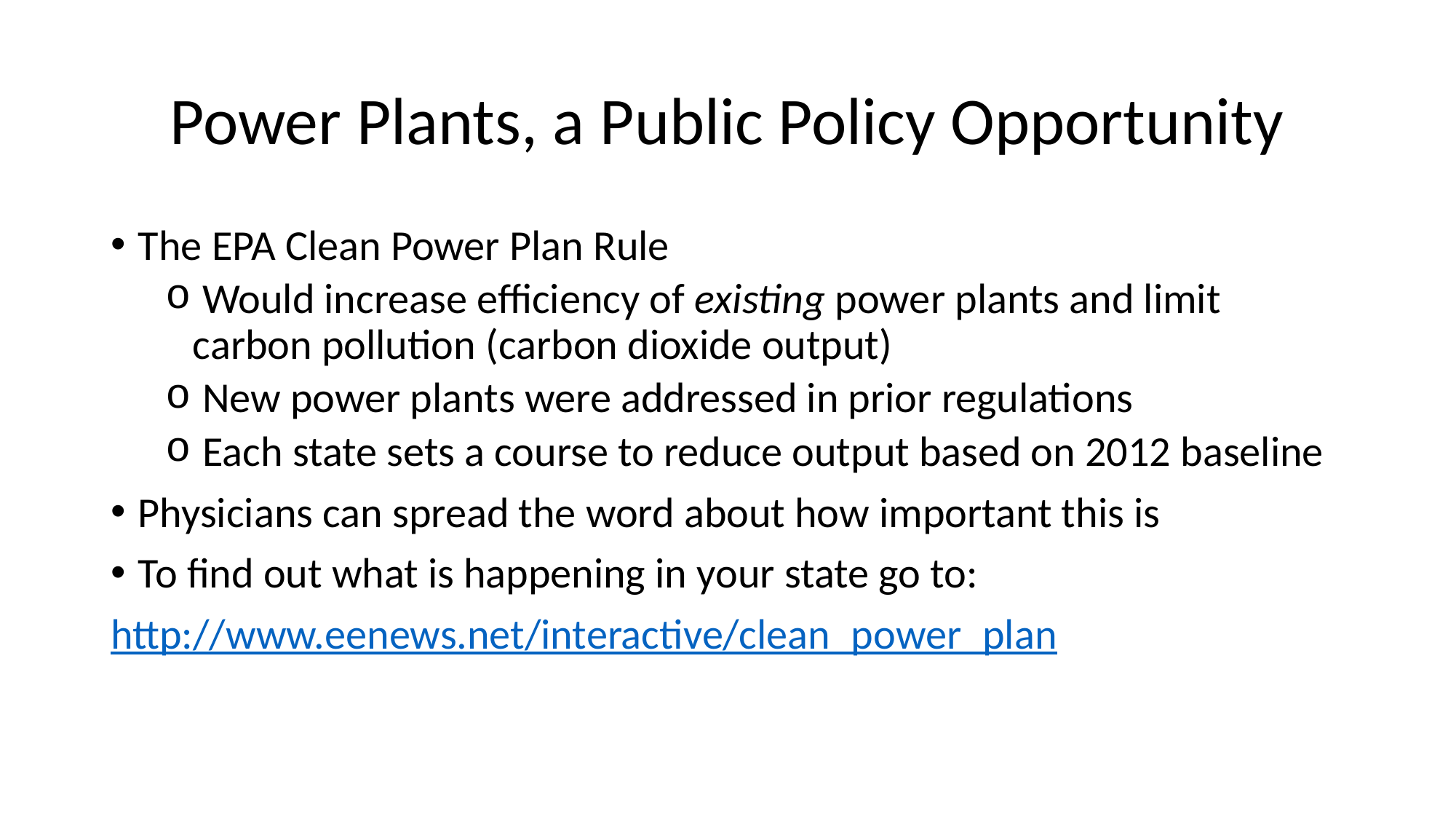

# Power Plants, a Public Policy Opportunity
The EPA Clean Power Plan Rule
 Would increase efficiency of existing power plants and limit carbon pollution (carbon dioxide output)
 New power plants were addressed in prior regulations
 Each state sets a course to reduce output based on 2012 baseline
Physicians can spread the word about how important this is
To find out what is happening in your state go to:
http://www.eenews.net/interactive/clean_power_plan